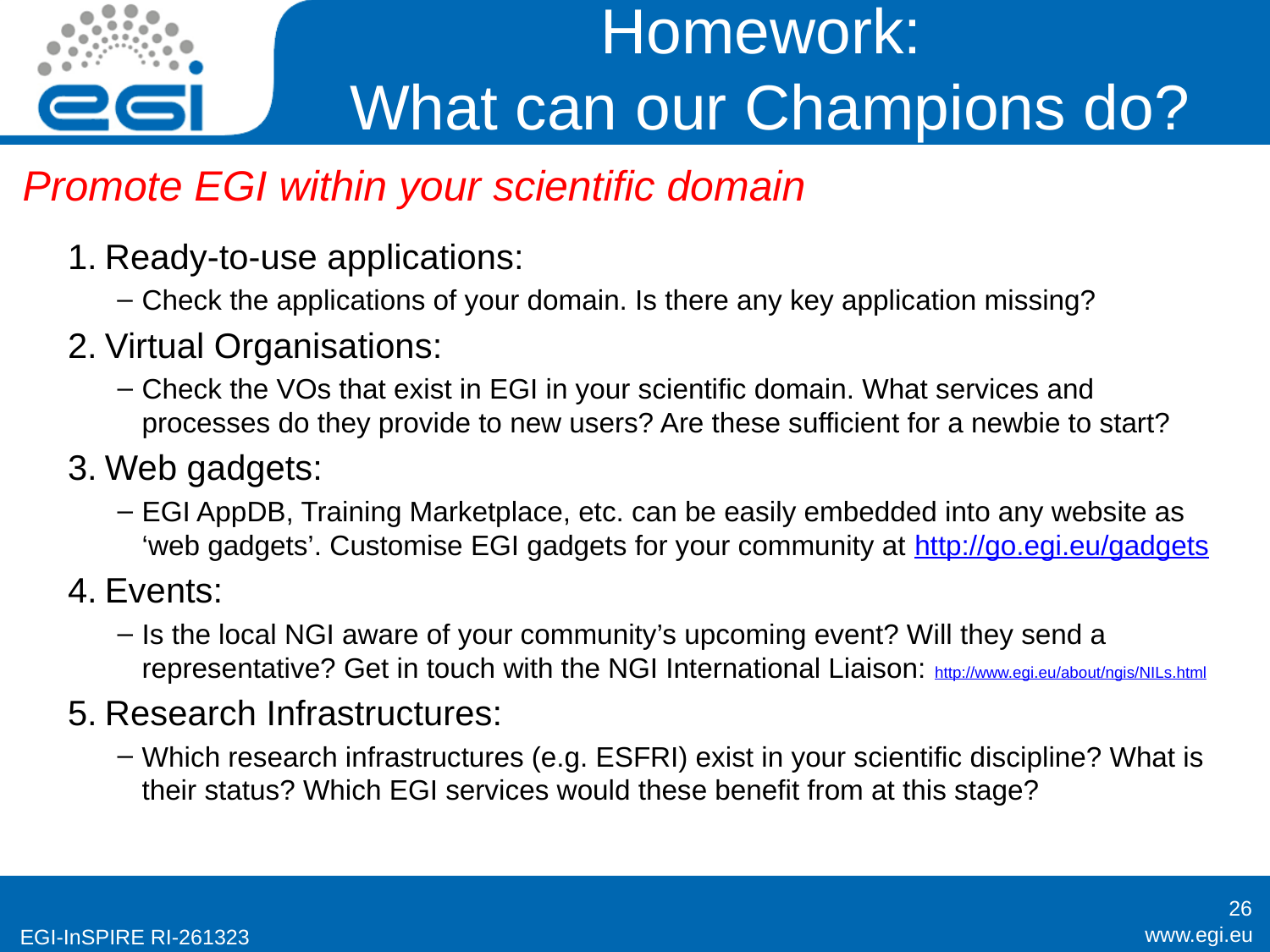

# Homework: What can our Champions do?
Promote EGI within your scientific domain
Ready-to-use applications:
Check the applications of your domain. Is there any key application missing?
Virtual Organisations:
Check the VOs that exist in EGI in your scientific domain. What services and processes do they provide to new users? Are these sufficient for a newbie to start?
Web gadgets:
EGI AppDB, Training Marketplace, etc. can be easily embedded into any website as ‘web gadgets’. Customise EGI gadgets for your community at http://go.egi.eu/gadgets
Events:
Is the local NGI aware of your community’s upcoming event? Will they send a representative? Get in touch with the NGI International Liaison: http://www.egi.eu/about/ngis/NILs.html
Research Infrastructures:
Which research infrastructures (e.g. ESFRI) exist in your scientific discipline? What is their status? Which EGI services would these benefit from at this stage?

26